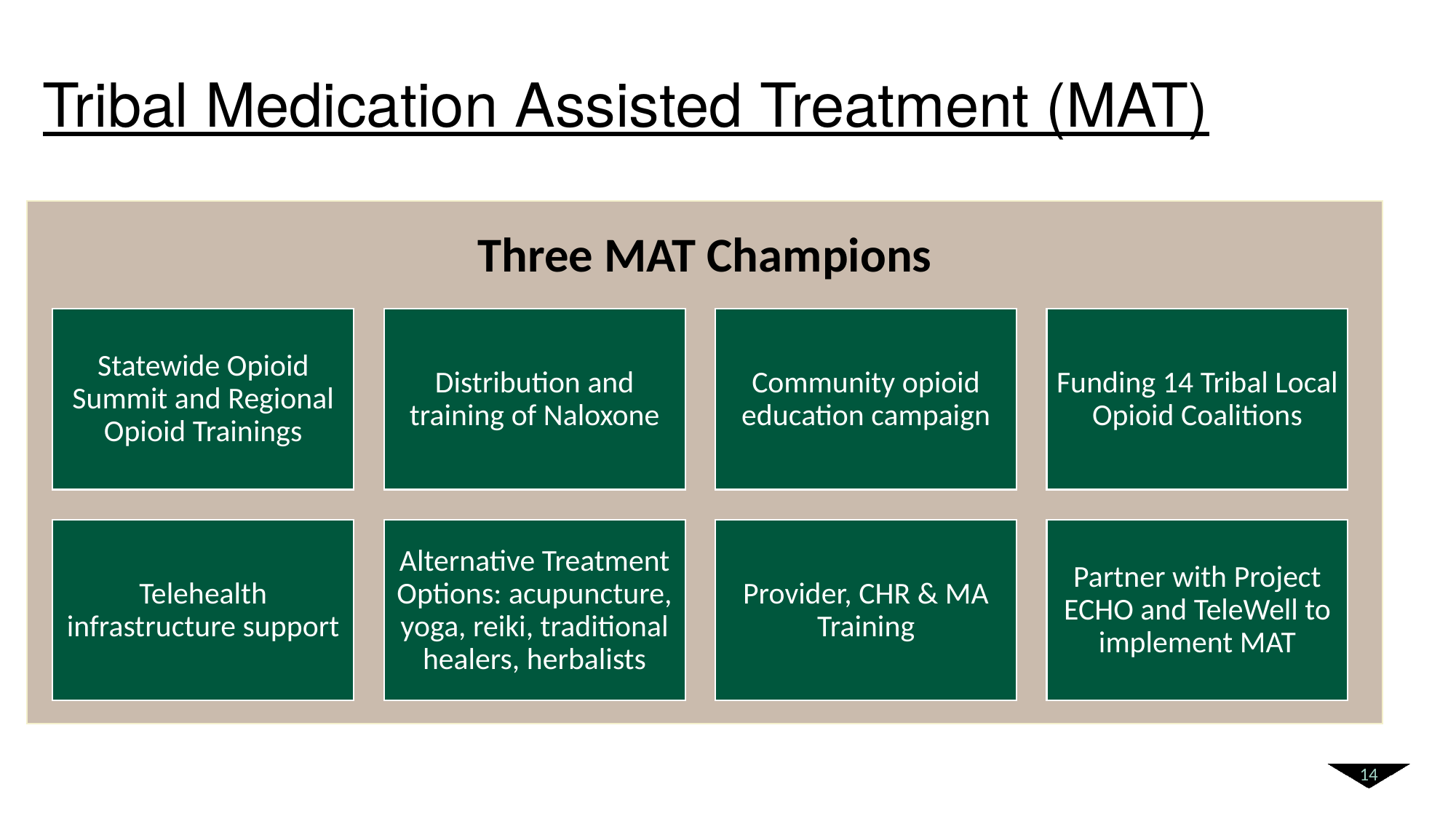

# Tribal Medication Assisted Treatment (MAT)

Three MAT Champions
Statewide Opioid Summit and Regional Opioid Trainings
Distribution and training of Naloxone
Community opioid education campaign
Funding 14 Tribal Local Opioid Coalitions
Telehealth infrastructure support
Alternative Treatment Options: acupuncture, yoga, reiki, traditional healers, herbalists
Provider, CHR & MA Training
Partner with Project ECHO and TeleWell to implement MAT
14